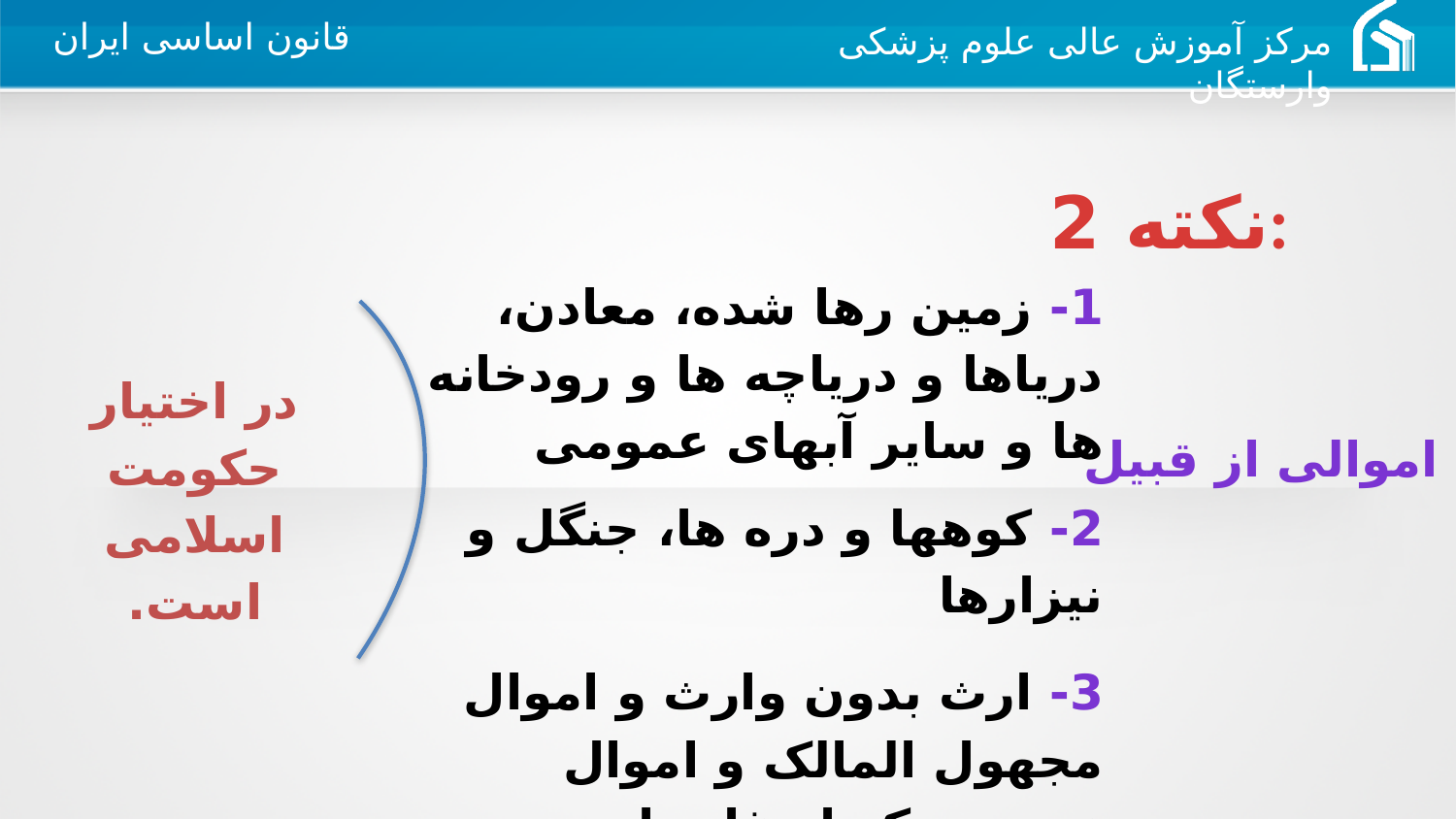

نکته 2:

1- زمین رها شده، معادن، دریاها و دریاچه ها و رودخانه ها و سایر آبهای عمومی
2- کوهها و دره ها، جنگل و نیزارها
	3- ارث بدون وارث و اموال مجهول المالک و اموال عمومی که از غاصبان مسترد می شود
در اختیار حکومت اسلامی است.
اموالی از قبیل